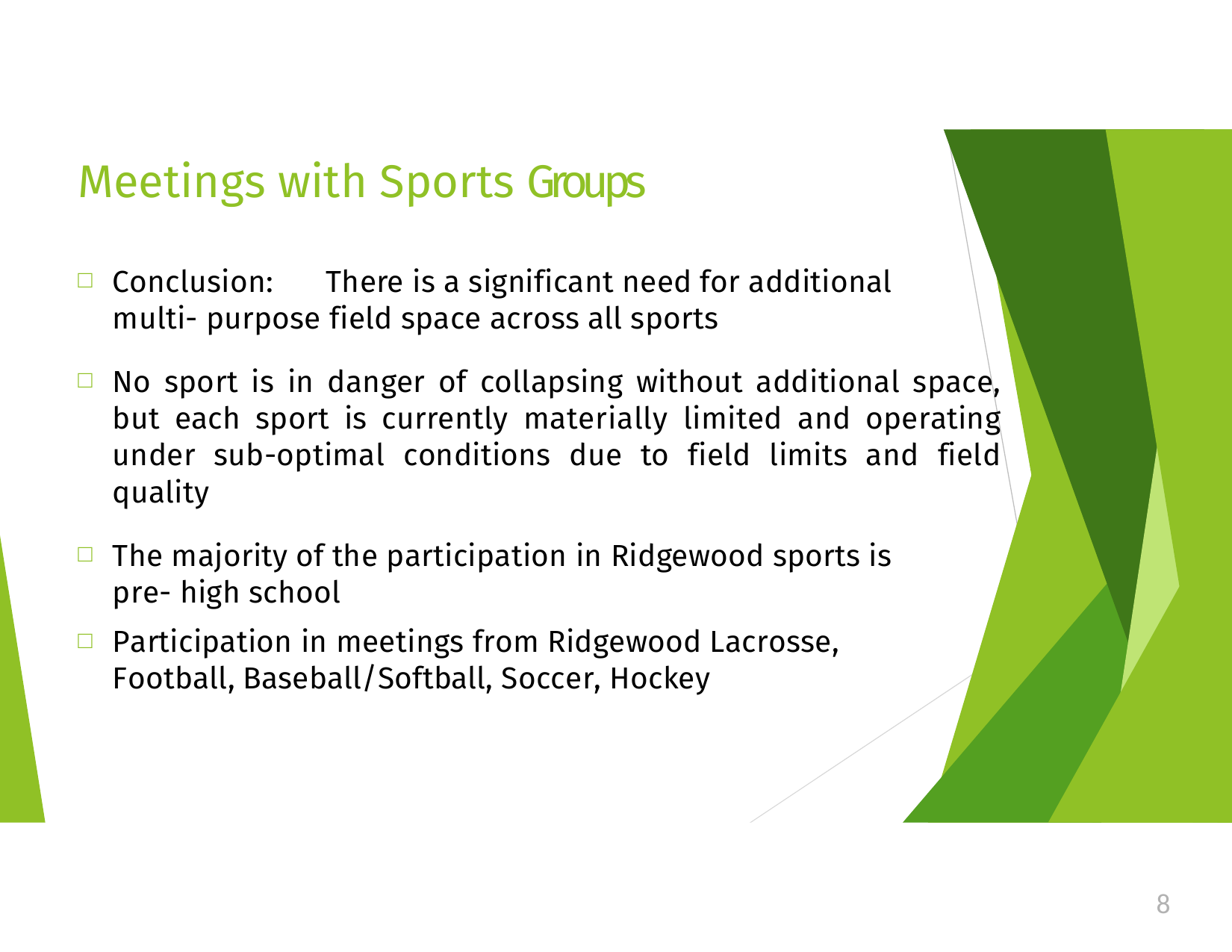

# Meetings with Sports Groups
Conclusion:	There is a significant need for additional multi- purpose field space across all sports
No sport is in danger of collapsing without additional space, but each sport is currently materially limited and operating under sub-optimal conditions due to field limits and field quality
The majority of the participation in Ridgewood sports is pre- high school
Participation in meetings from Ridgewood Lacrosse, Football, Baseball/Softball, Soccer, Hockey

8